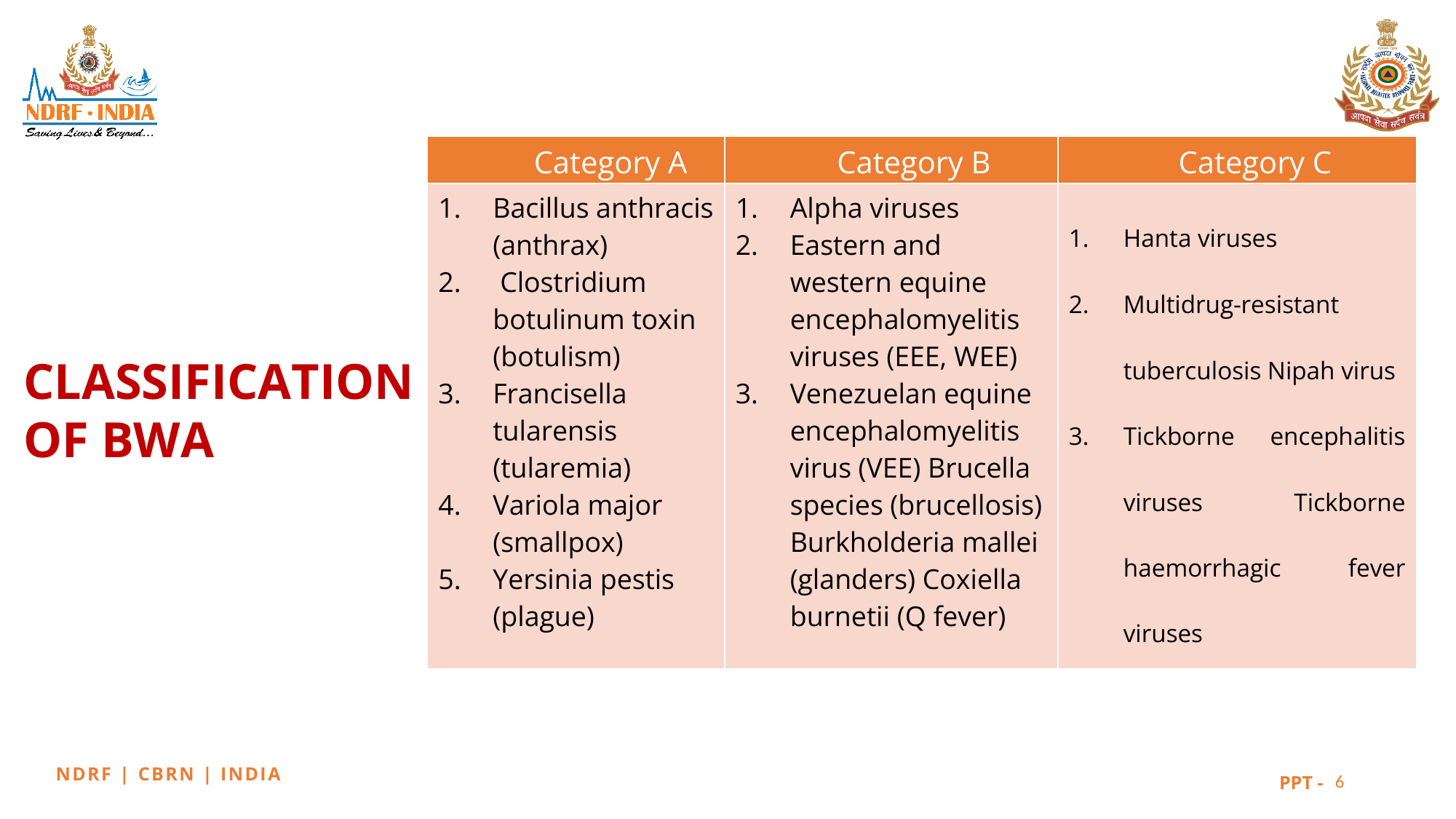

| Category A | Category B | Category C |
| --- | --- | --- |
| Bacillus anthracis (anthrax) Clostridium botulinum toxin (botulism) Francisella tularensis (tularemia) Variola major (smallpox) Yersinia pestis (plague) | Alpha viruses Eastern and western equine encephalomyelitis viruses (EEE, WEE) Venezuelan equine encephalomyelitis virus (VEE) Brucella species (brucellosis) Burkholderia mallei (glanders) Coxiella burnetii (Q fever) | Hanta viruses Multidrug-resistant tuberculosis Nipah virus Tickborne encephalitis viruses Tickborne haemorrhagic fever viruses |
 CLASSIFICATION
 OF BWA
6